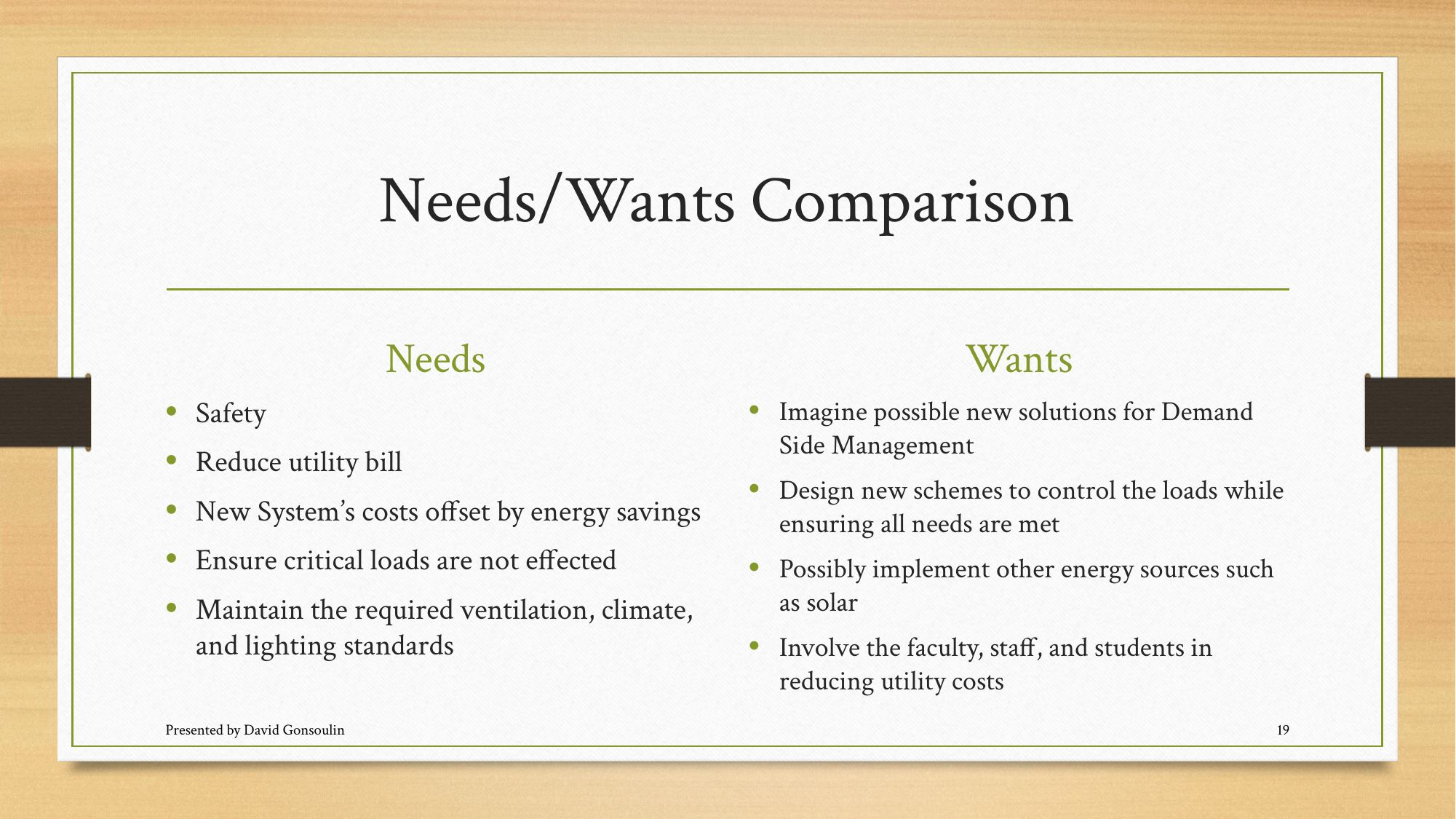

# Needs/Wants Comparison
Needs
Wants
Safety
Reduce utility bill
New System’s costs offset by energy savings
Ensure critical loads are not effected
Maintain the required ventilation, climate, and lighting standards

Imagine possible new solutions for Demand Side Management
Design new schemes to control the loads while ensuring all needs are met
Possibly implement other energy sources such as solar
Involve the faculty, staff, and students in reducing utility costs
Presented by David Gonsoulin
19